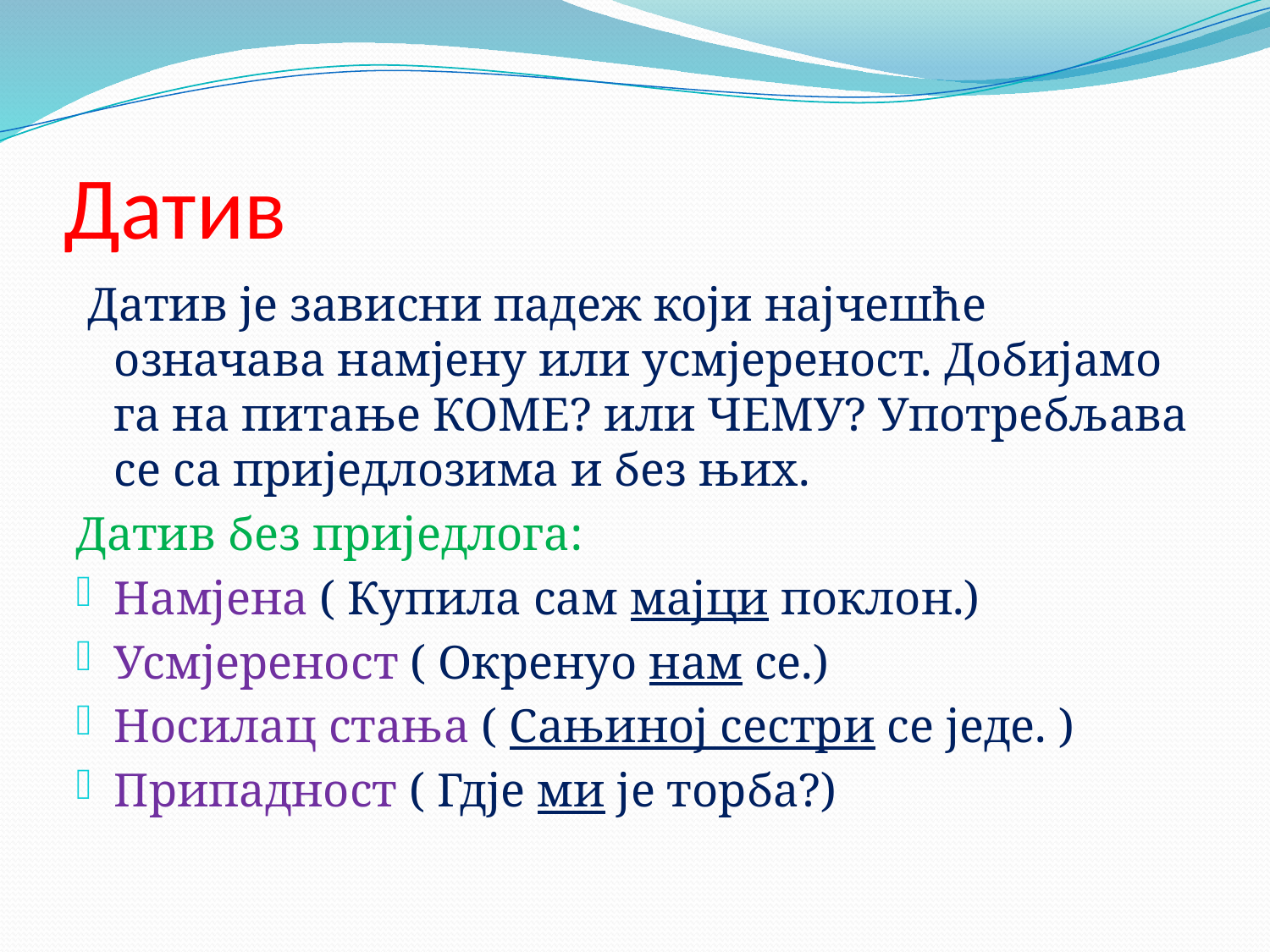

# Датив
 Датив је зависни падеж који најчешће означава намјену или усмјереност. Добијамо га на питање КОМЕ? или ЧЕМУ? Употребљава се са приједлозима и без њих.
Датив без приједлога:
Намјена ( Купила сам мајци поклон.)
Усмјереност ( Окренуо нам се.)
Носилац стања ( Сањиној сестри се једе. )
Припадност ( Гдје ми је торба?)